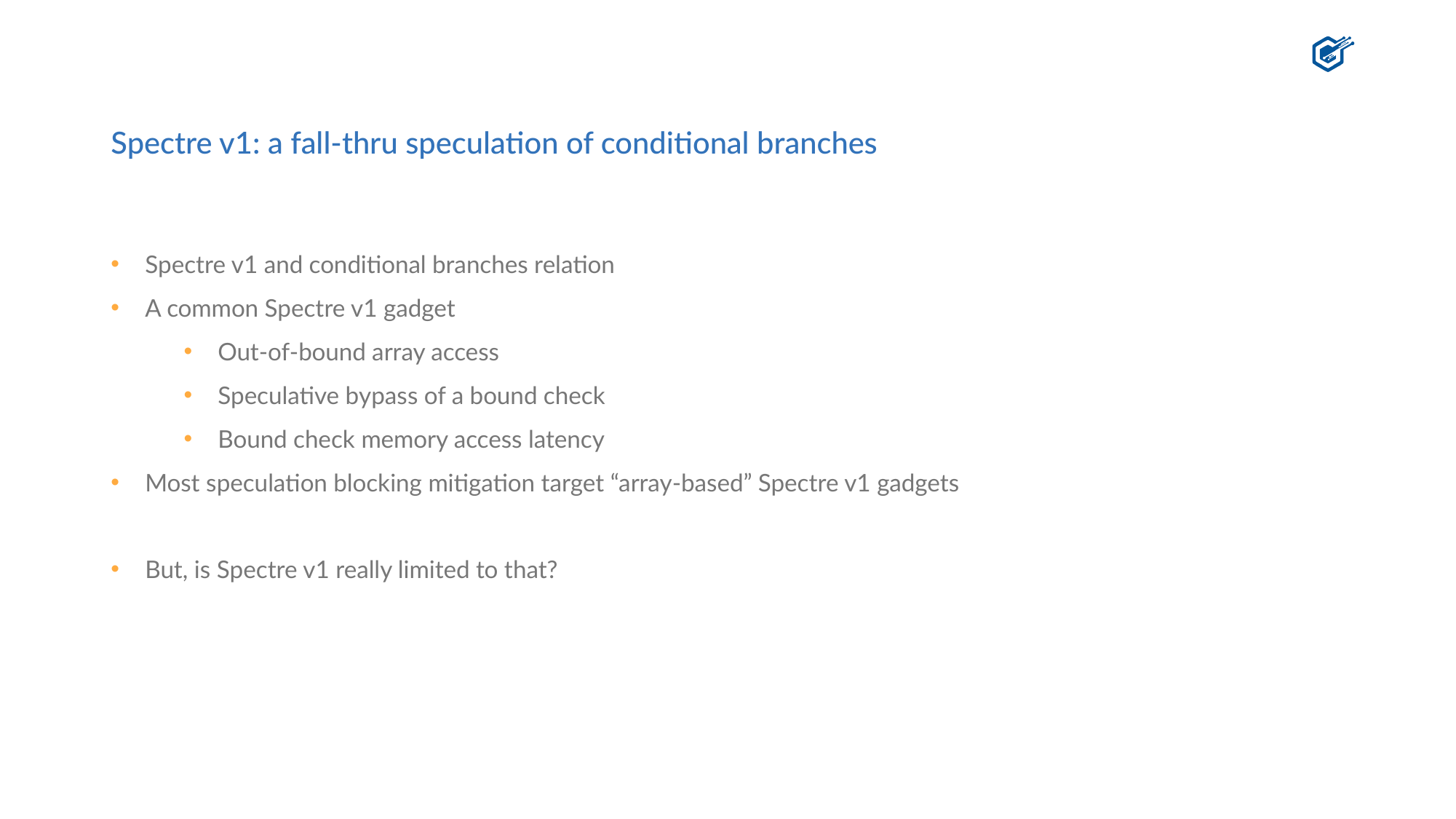

# Spectre v1: a fall-thru speculation of conditional branches

Spectre v1 and conditional branches relation
A common Spectre v1 gadget
Out-of-bound array access
Speculative bypass of a bound check
Bound check memory access latency
Most speculation blocking mitigation target “array-based” Spectre v1 gadgets

But, is Spectre v1 really limited to that?